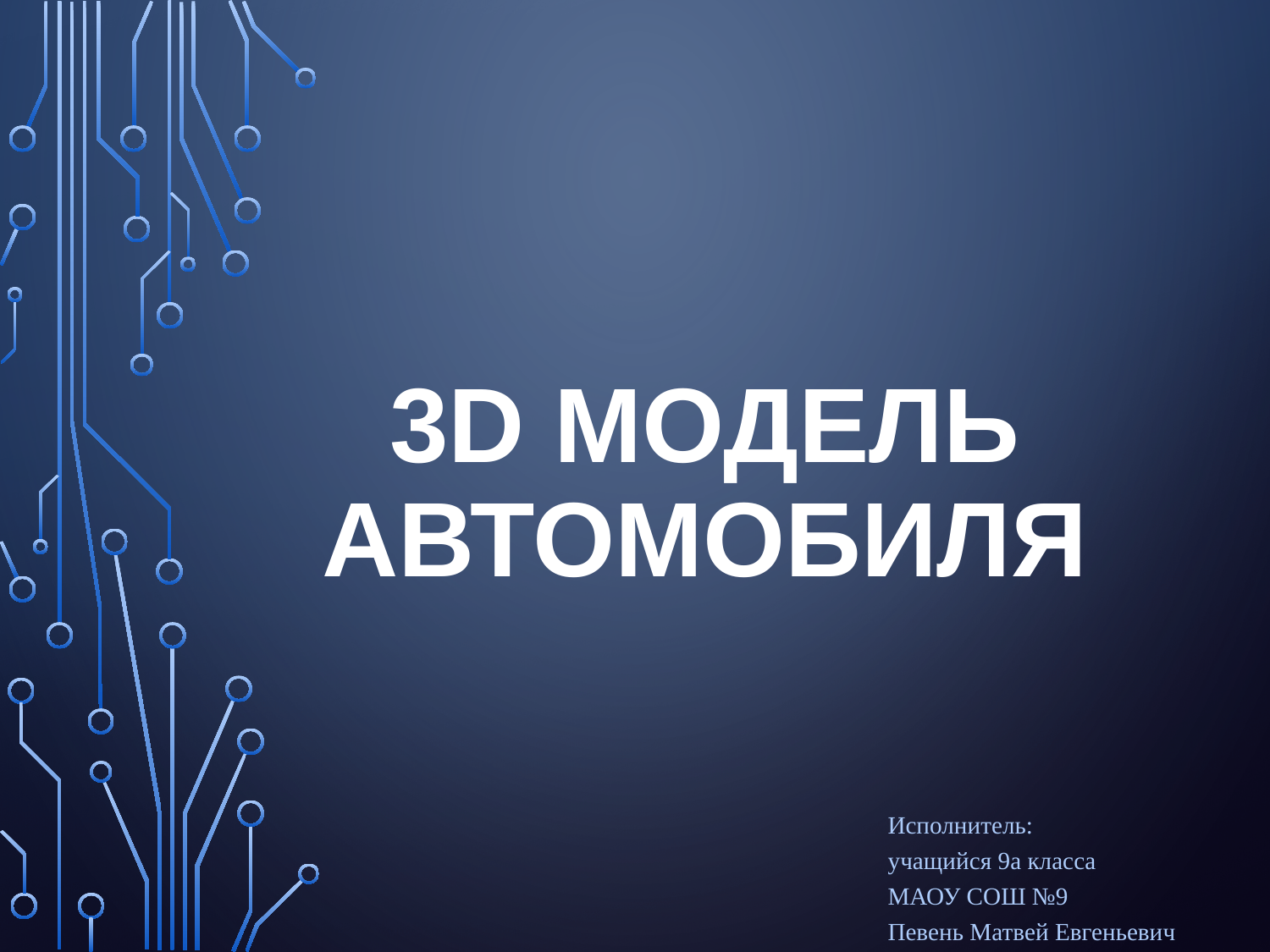

# 3D модель автомобиля
Исполнитель:
учащийся 9а класса
МАОУ СОШ №9
Певень Матвей Евгеньевич